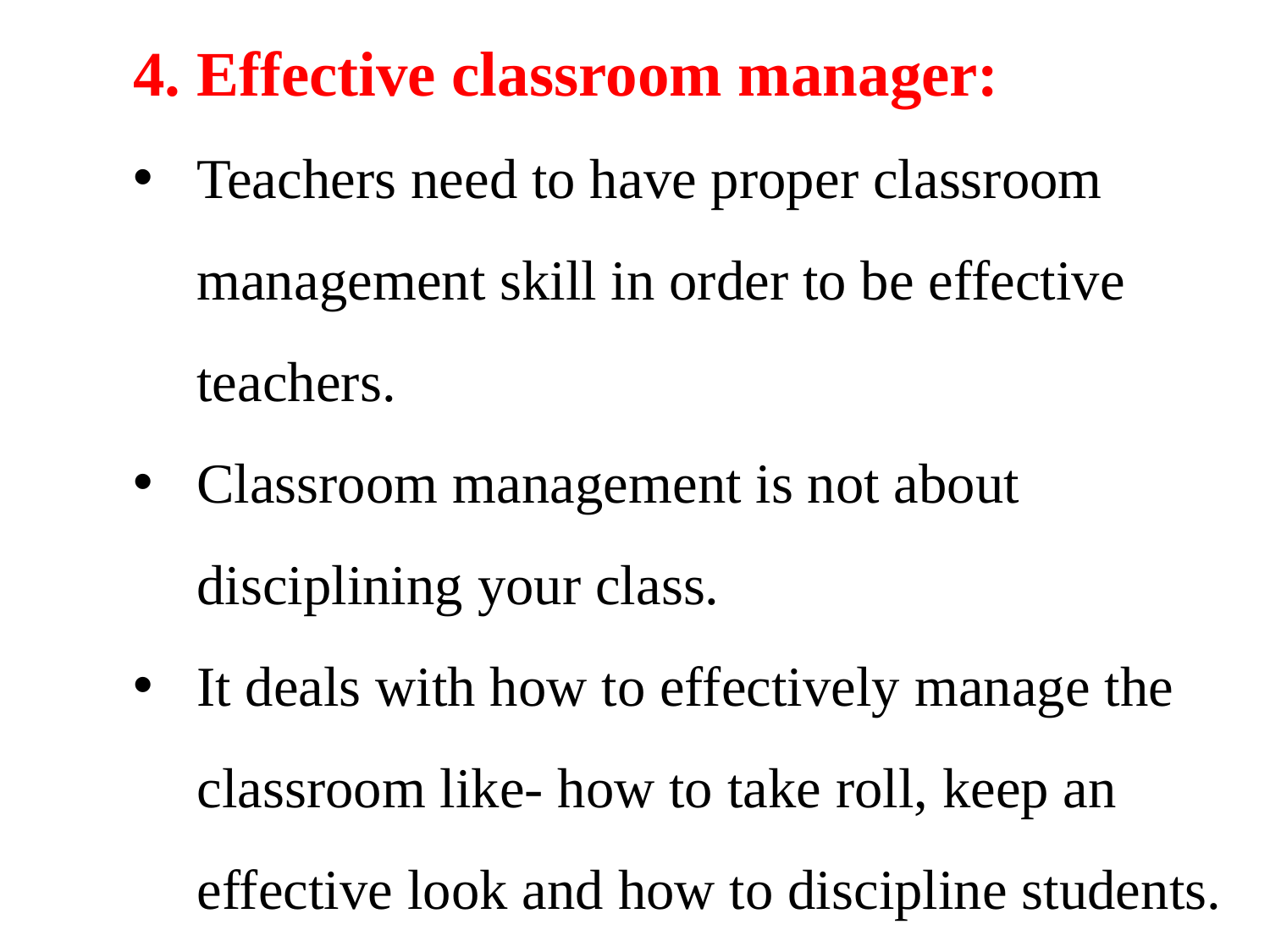

4. Effective classroom manager:
Teachers need to have proper classroom management skill in order to be effective teachers.
Classroom management is not about disciplining your class.
It deals with how to effectively manage the classroom like- how to take roll, keep an effective look and how to discipline students.